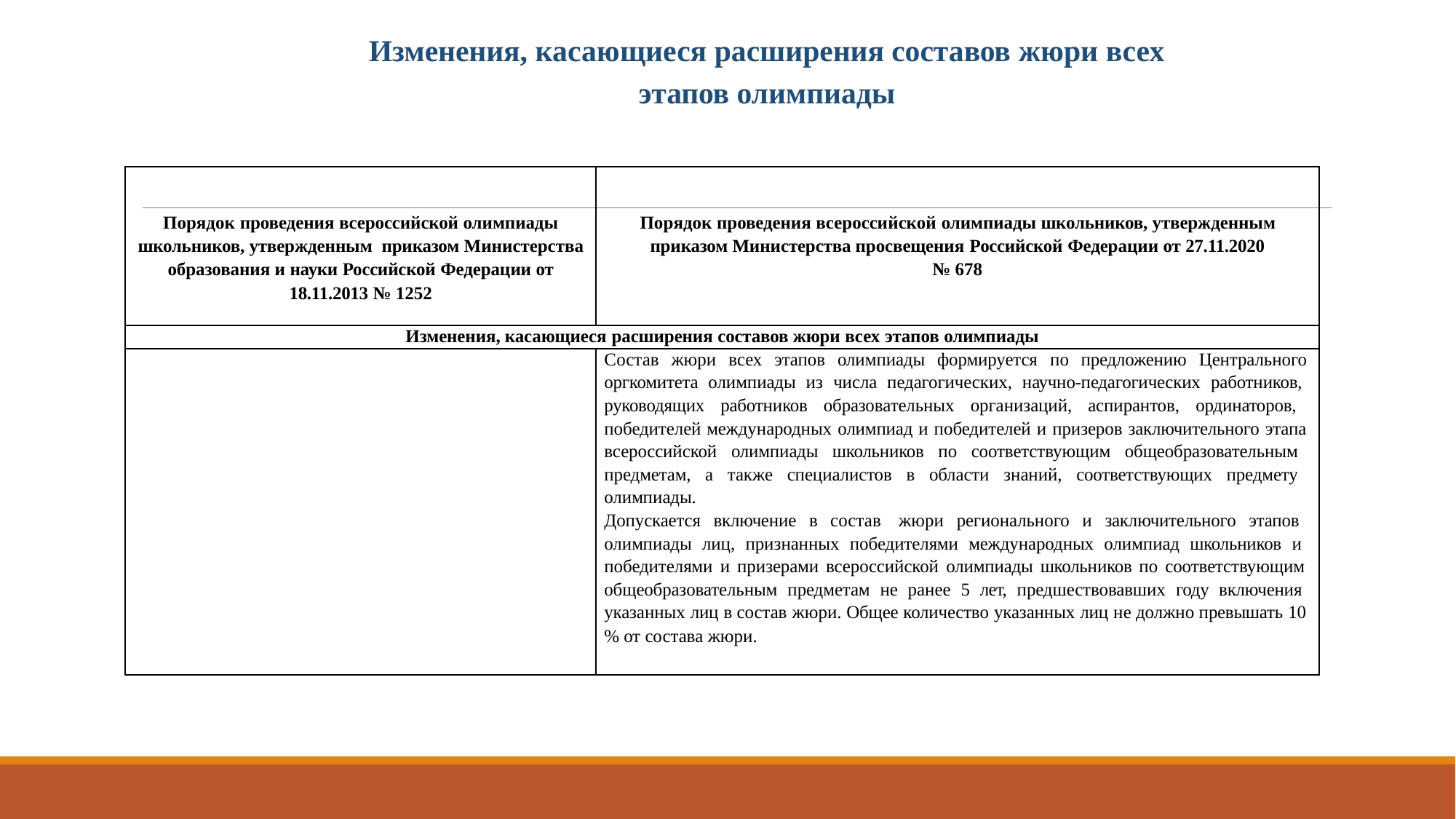

Изменения, касающиеся расширения составов жюри всех
этапов олимпиады
| Порядок проведения всероссийской олимпиады школьников, утвержденным приказом Министерства образования и науки Российской Федерации от 18.11.2013 № 1252 | Порядок проведения всероссийской олимпиады школьников, утвержденным приказом Министерства просвещения Российской Федерации от 27.11.2020 № 678 |
| --- | --- |
| Изменения, касающиеся расширения составов жюри всех этапов олимпиады |  |
|  | Состав жюри всех этапов олимпиады формируется по предложению Центрального оргкомитета олимпиады из числа педагогических, научно-педагогических работников, руководящих работников образовательных организаций, аспирантов, ординаторов, победителей международных олимпиад и победителей и призеров заключительного этапа всероссийской олимпиады школьников по соответствующим общеобразовательным предметам, а также специалистов в области знаний, соответствующих предмету олимпиады. Допускается включение в состав жюри регионального и заключительного этапов олимпиады лиц, признанных победителями международных олимпиад школьников и победителями и призерами всероссийской олимпиады школьников по соответствующим общеобразовательным предметам не ранее 5 лет, предшествовавших году включения указанных лиц в состав жюри. Общее количество указанных лиц не должно превышать 10 % от состава жюри. |